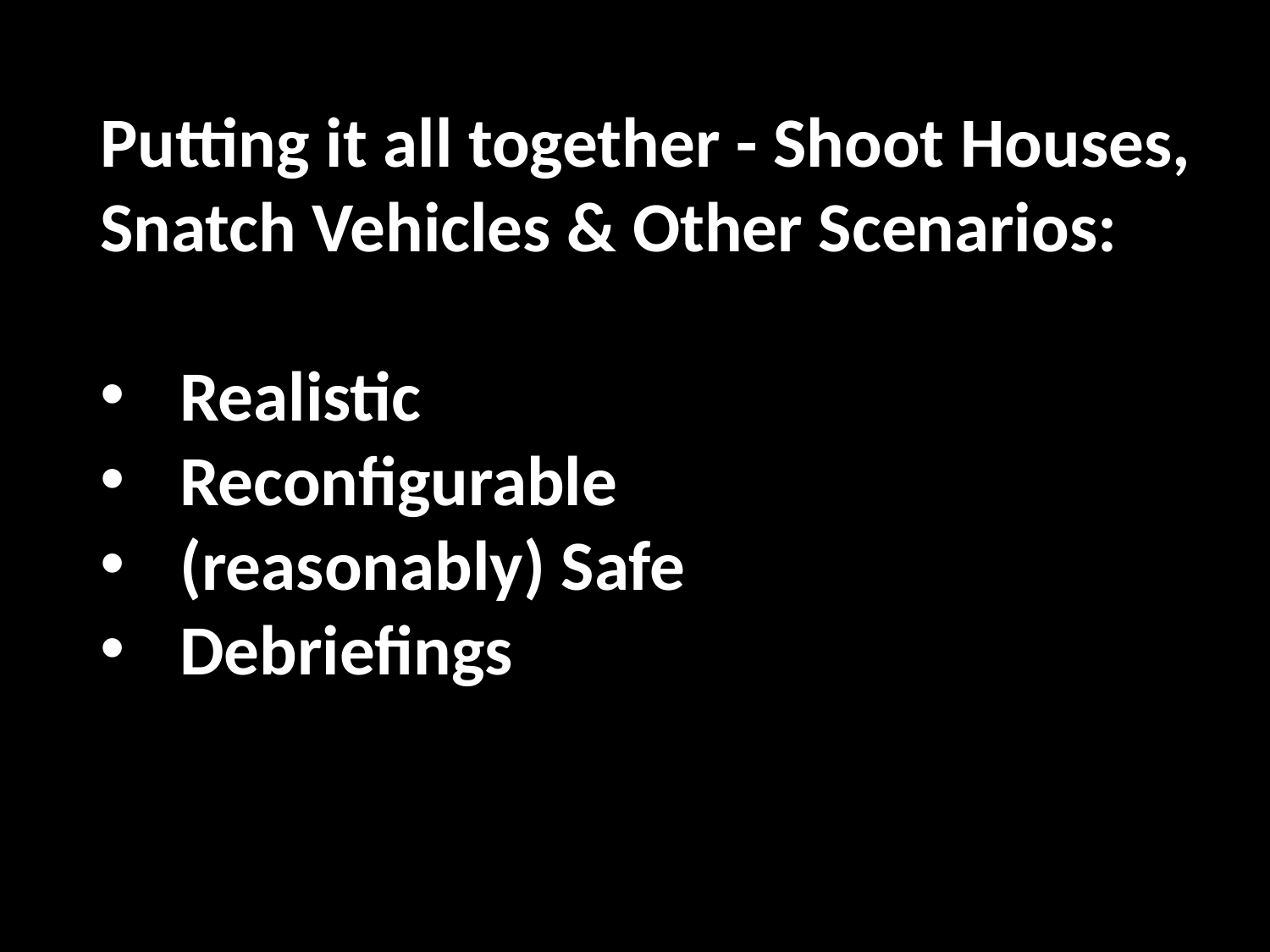

Putting it all together - Shoot Houses, Snatch Vehicles & Other Scenarios:

Realistic
Reconfigurable
(reasonably) Safe
Debriefings